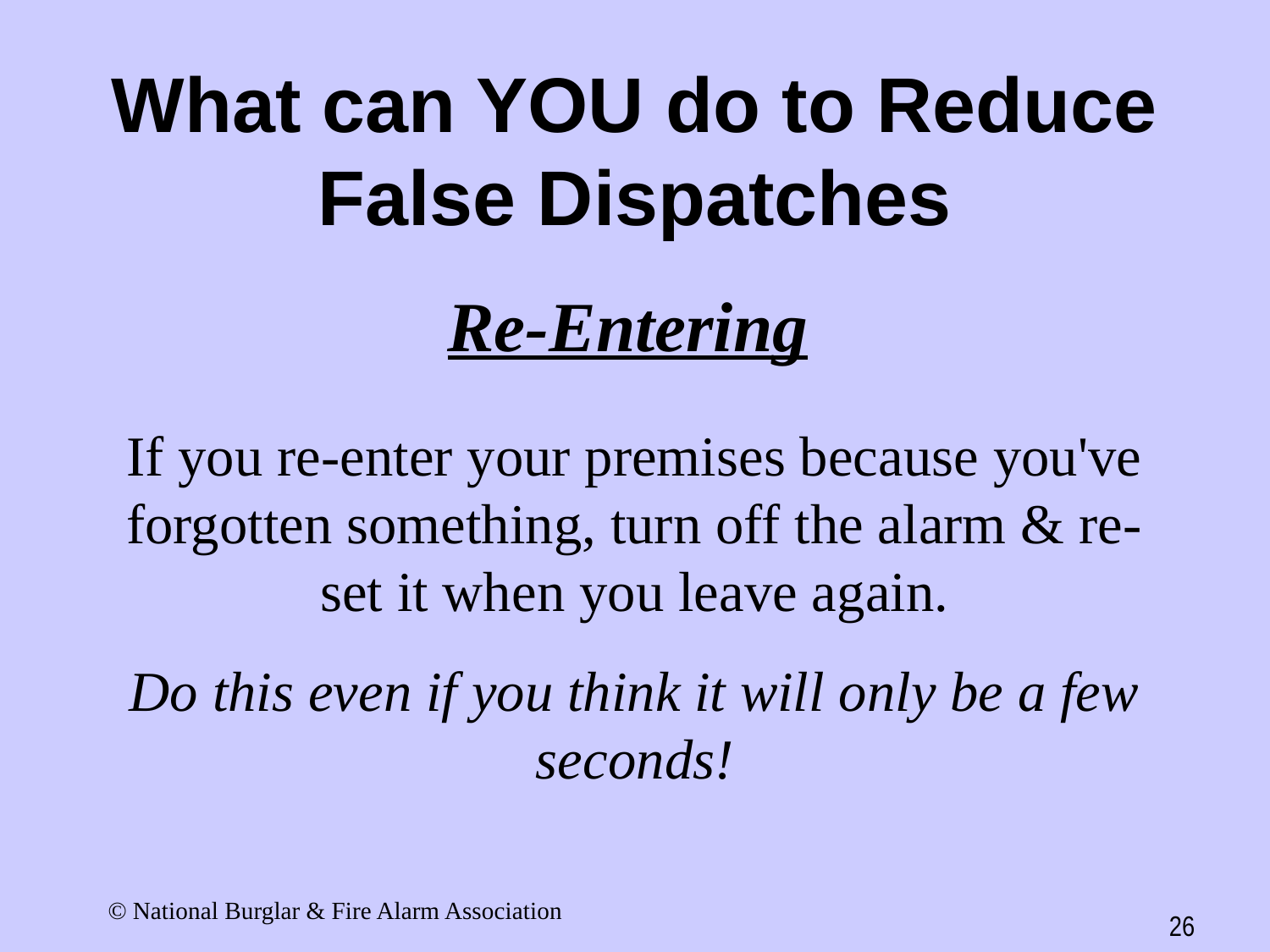

# What can YOU do to Reduce False Dispatches
Re-Entering
If you re-enter your premises because you've forgotten something, turn off the alarm & re-set it when you leave again.
Do this even if you think it will only be a few seconds!
© National Burglar & Fire Alarm Association